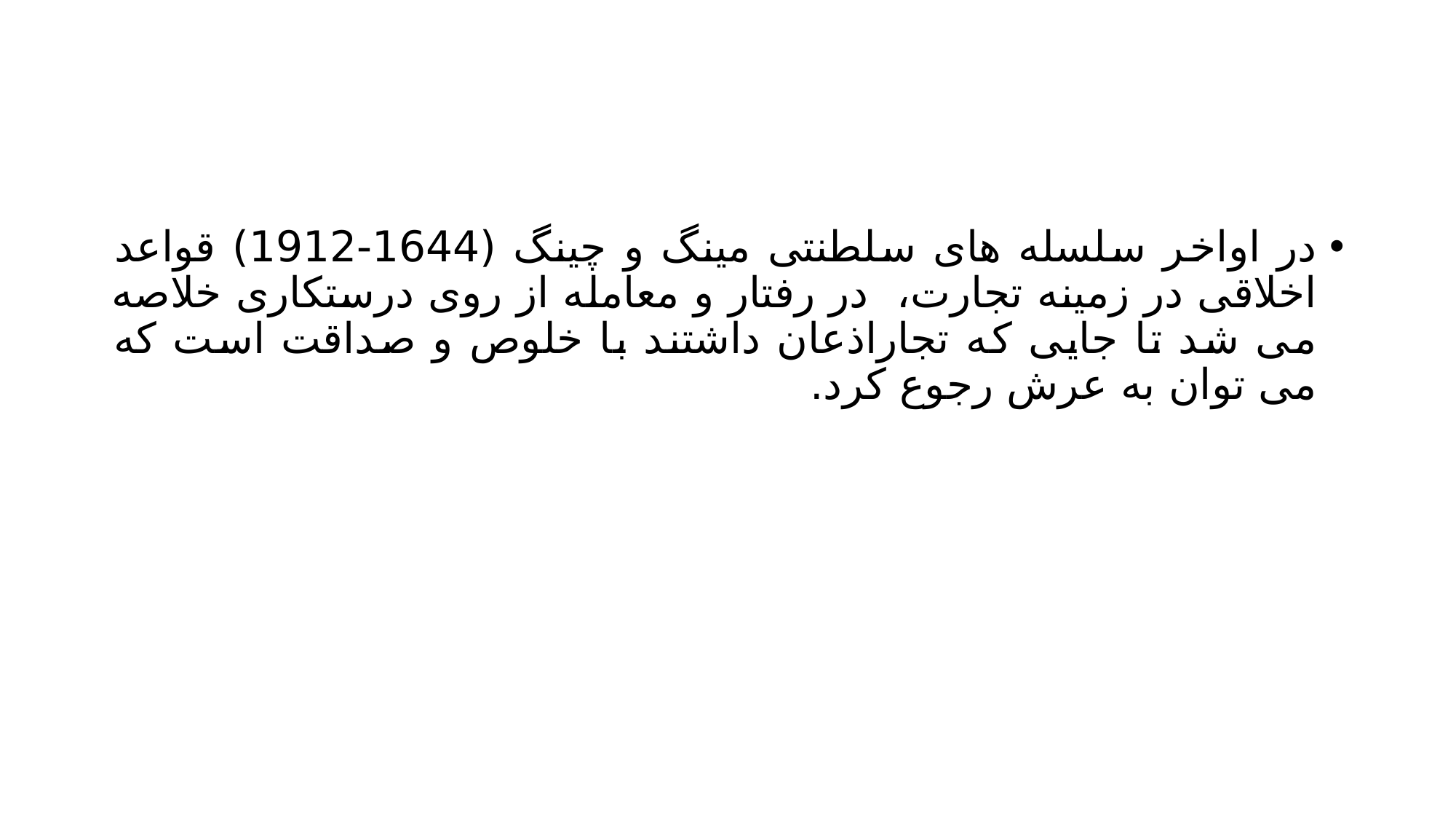

#
در اواخر سلسله های سلطنتی مینگ و چینگ (1644-1912) قواعد اخلاقی در زمینه تجارت،  در رفتار و معامله از روی درستکاری خلاصه می شد تا جایی که تجاراذعان داشتند با خلوص و صداقت است که می توان به عرش رجوع کرد.